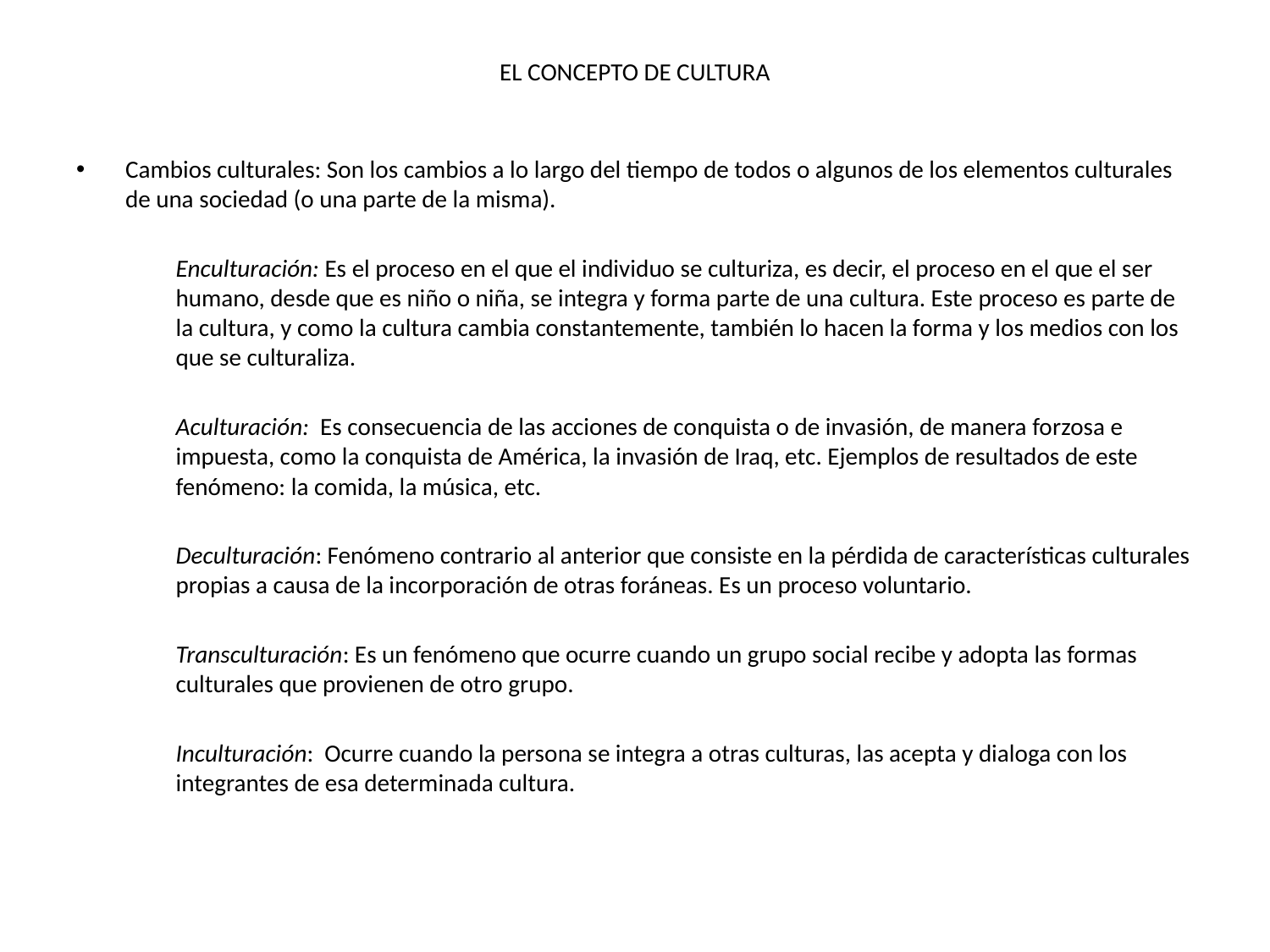

# EL CONCEPTO DE CULTURA

Cambios culturales: Son los cambios a lo largo del tiempo de todos o algunos de los elementos culturales de una sociedad (o una parte de la misma).

	Enculturación: Es el proceso en el que el individuo se culturiza, es decir, el proceso en el que el ser humano, desde que es niño o niña, se integra y forma parte de una cultura. Este proceso es parte de la cultura, y como la cultura cambia constantemente, también lo hacen la forma y los medios con los que se culturaliza.

	Aculturación:  Es consecuencia de las acciones de conquista o de invasión, de manera forzosa e impuesta, como la conquista de América, la invasión de Iraq, etc. Ejemplos de resultados de este fenómeno: la comida, la música, etc.

	Deculturación: Fenómeno contrario al anterior que consiste en la pérdida de características culturales propias a causa de la incorporación de otras foráneas. Es un proceso voluntario.

	Transculturación: Es un fenómeno que ocurre cuando un grupo social recibe y adopta las formas culturales que provienen de otro grupo.

	Inculturación:  Ocurre cuando la persona se integra a otras culturas, las acepta y dialoga con los integrantes de esa determinada cultura.